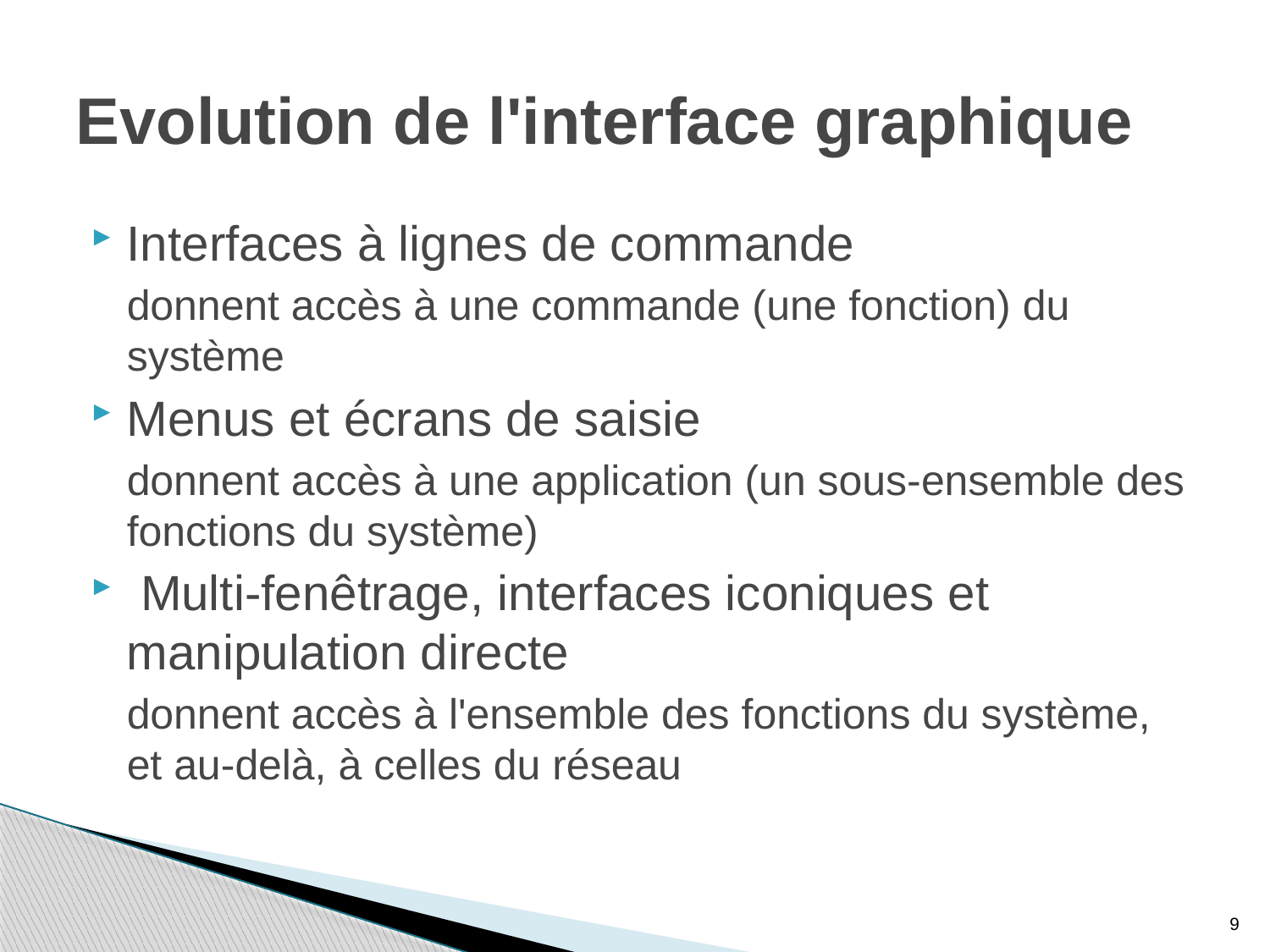

# Evolution de l'interface graphique
Interfaces à lignes de commande
   donnent accès à une commande (une fonction) du système
Menus et écrans de saisie
   donnent accès à une application (un sous-ensemble des fonctions du système)
 Multi-fenêtrage, interfaces iconiques et manipulation directe
   donnent accès à l'ensemble des fonctions du système, et au-delà, à celles du réseau
9